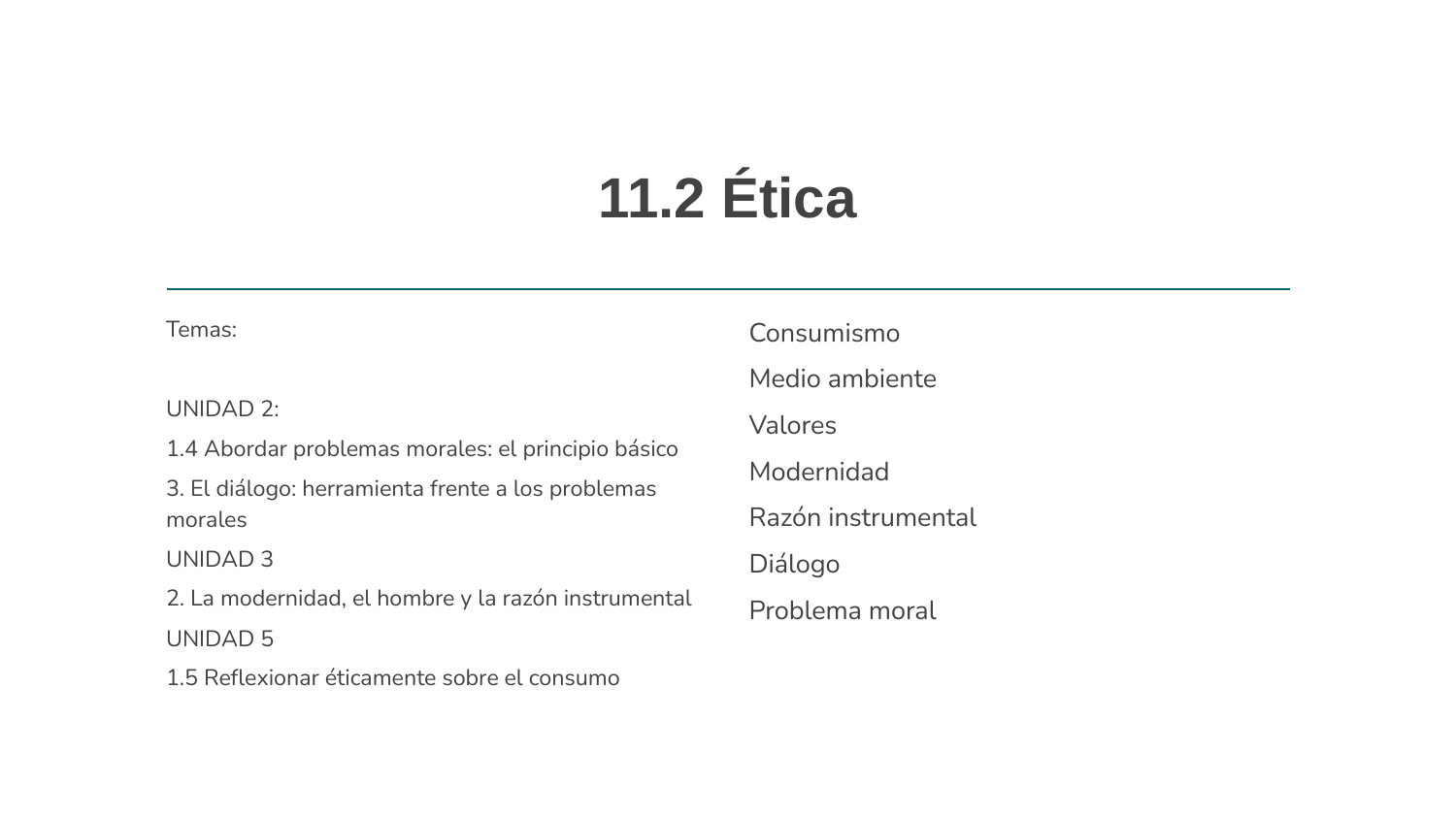

# 11.2 Ética
Temas:

UNIDAD 2:
1.4 Abordar problemas morales: el principio básico
3. El diálogo: herramienta frente a los problemas morales
UNIDAD 3
2. La modernidad, el hombre y la razón instrumental
UNIDAD 5
1.5 Reflexionar éticamente sobre el consumo
Consumismo
Medio ambiente
Valores
Modernidad
Razón instrumental
Diálogo
Problema moral